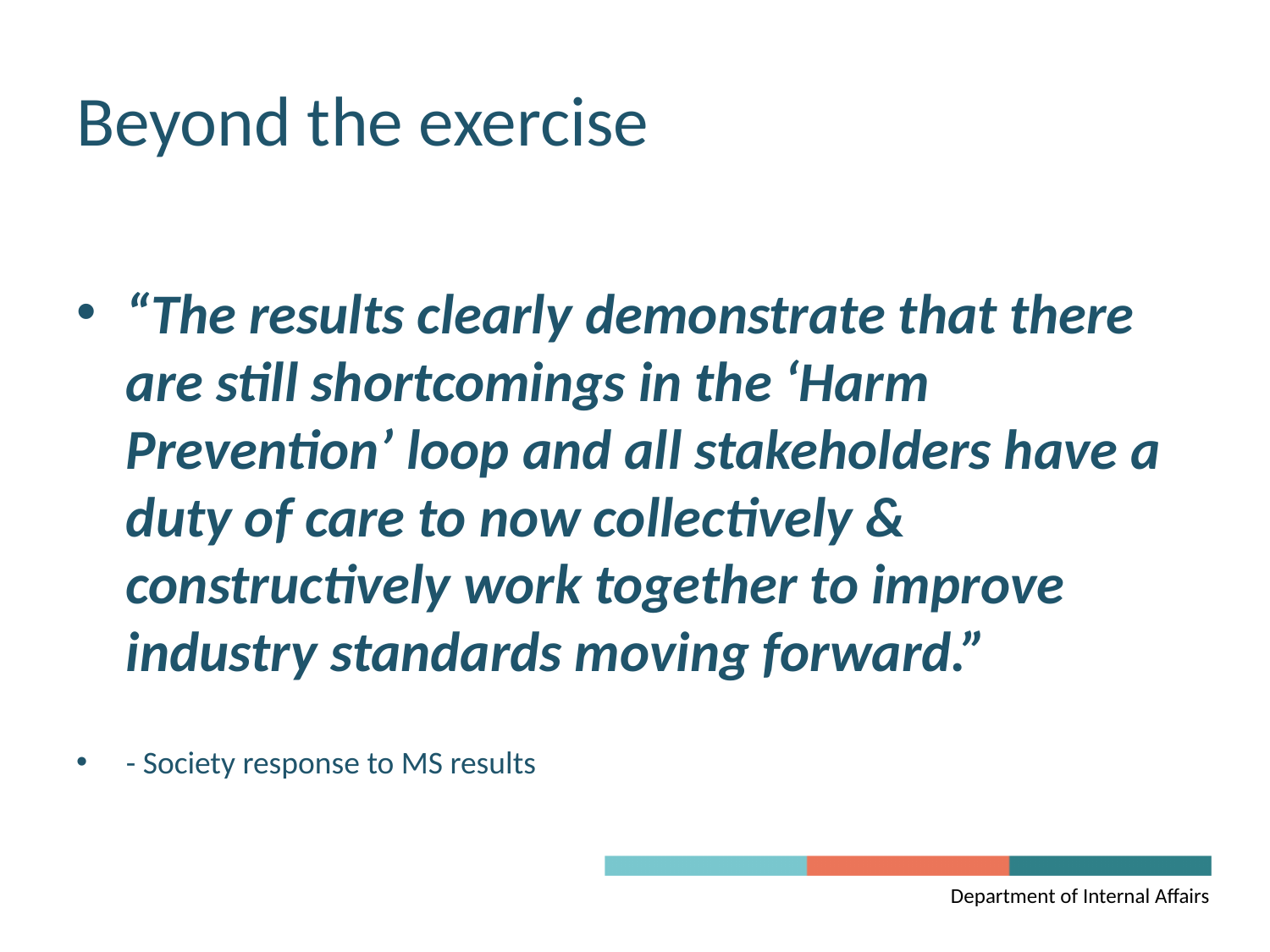

# Beyond the exercise

“The results clearly demonstrate that there are still shortcomings in the ‘Harm Prevention’ loop and all stakeholders have a duty of care to now collectively & constructively work together to improve industry standards moving forward.”

- Society response to MS results